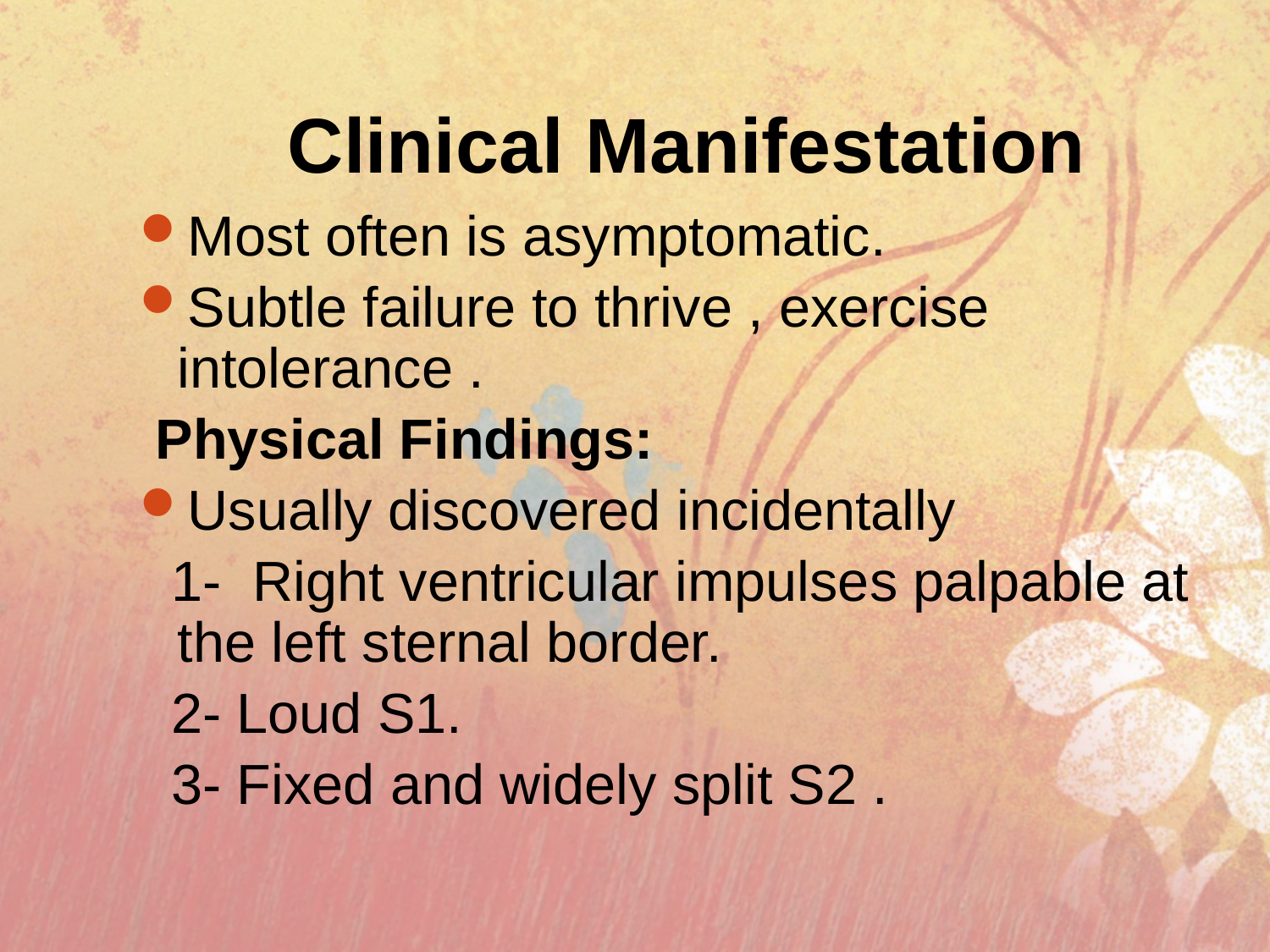

# Clinical Manifestation
Most often is asymptomatic.
Subtle failure to thrive , exercise intolerance .
 Physical Findings:
Usually discovered incidentally
  1-  Right ventricular impulses palpable at the left sternal border.
  2- Loud S1.
  3- Fixed and widely split S2 .